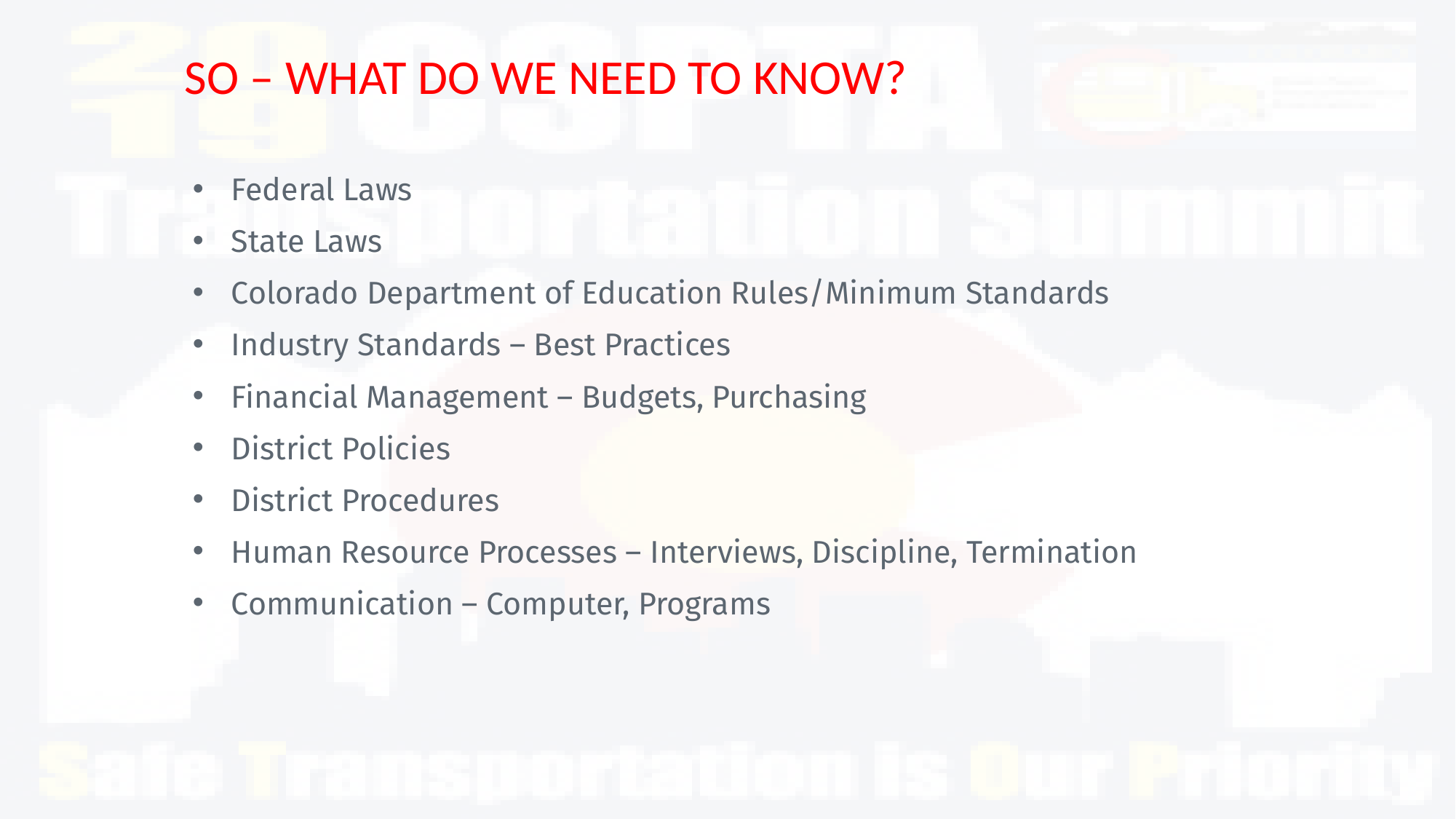

# SO – WHAT DO WE NEED TO KNOW?
Federal Laws
State Laws
Colorado Department of Education Rules/Minimum Standards
Industry Standards – Best Practices
Financial Management – Budgets, Purchasing
District Policies
District Procedures
Human Resource Processes – Interviews, Discipline, Termination
Communication – Computer, Programs